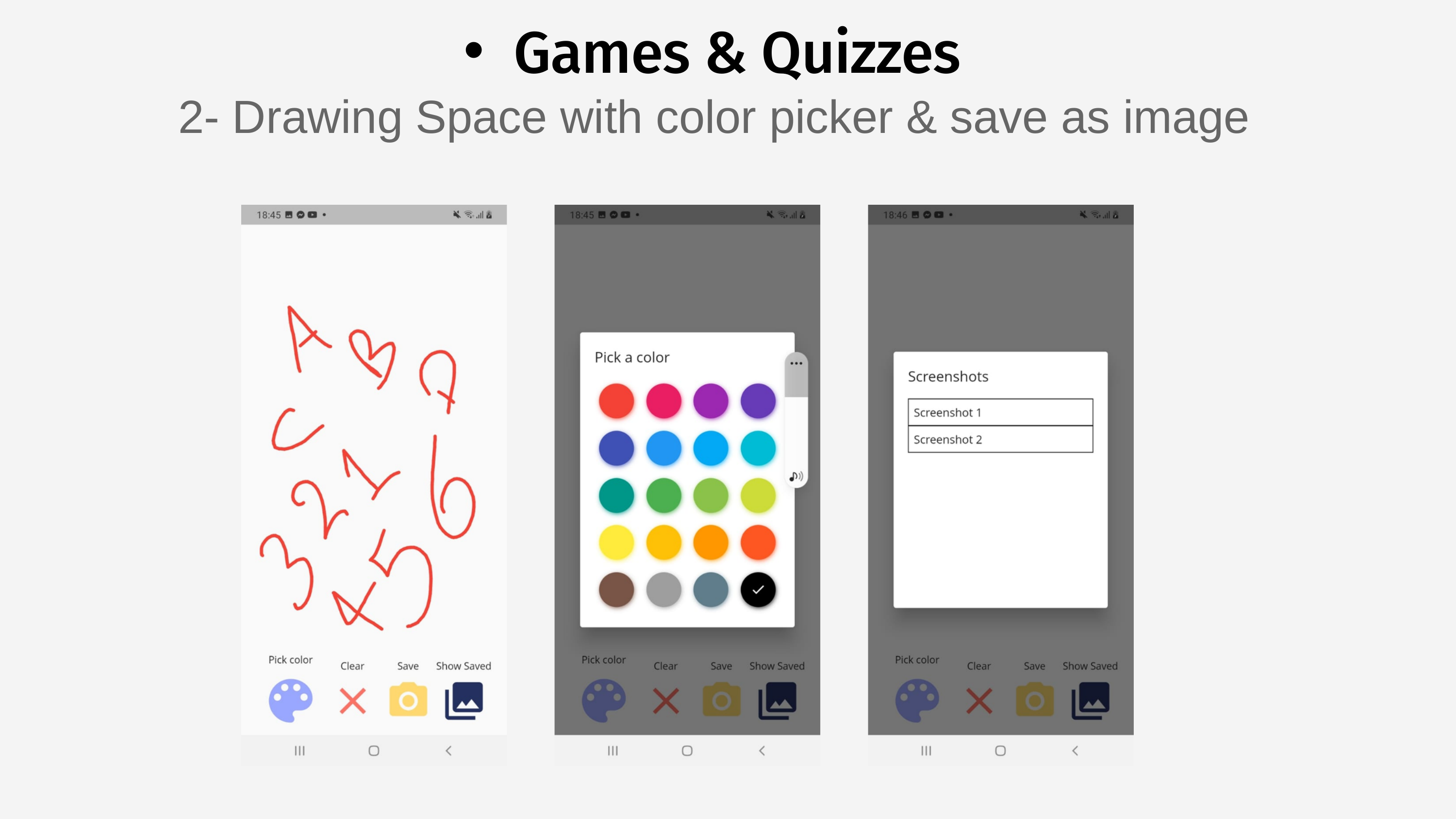

Games & Quizzes
2- Drawing Space with color picker & save as image